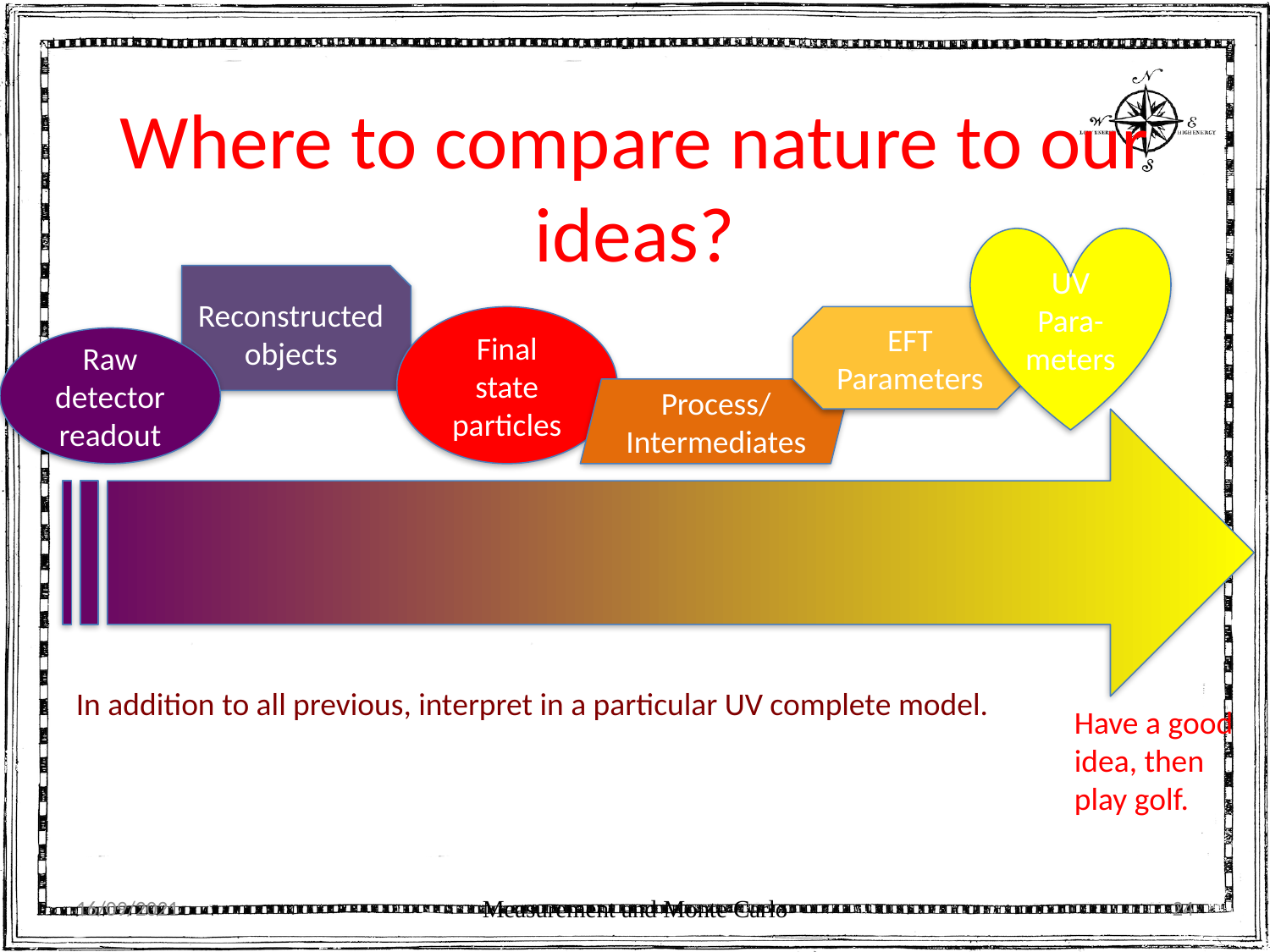

# Where to compare nature to our ideas?
UV Para- meters
Reconstructed objects
Final state particles
EFT Parameters
Raw detector readout
Process/Intermediates

In addition to all previous, interpret in a particular UV complete model.
Have a good idea, then play golf.
16/09/2021
Measurement and Monte Carlo
24